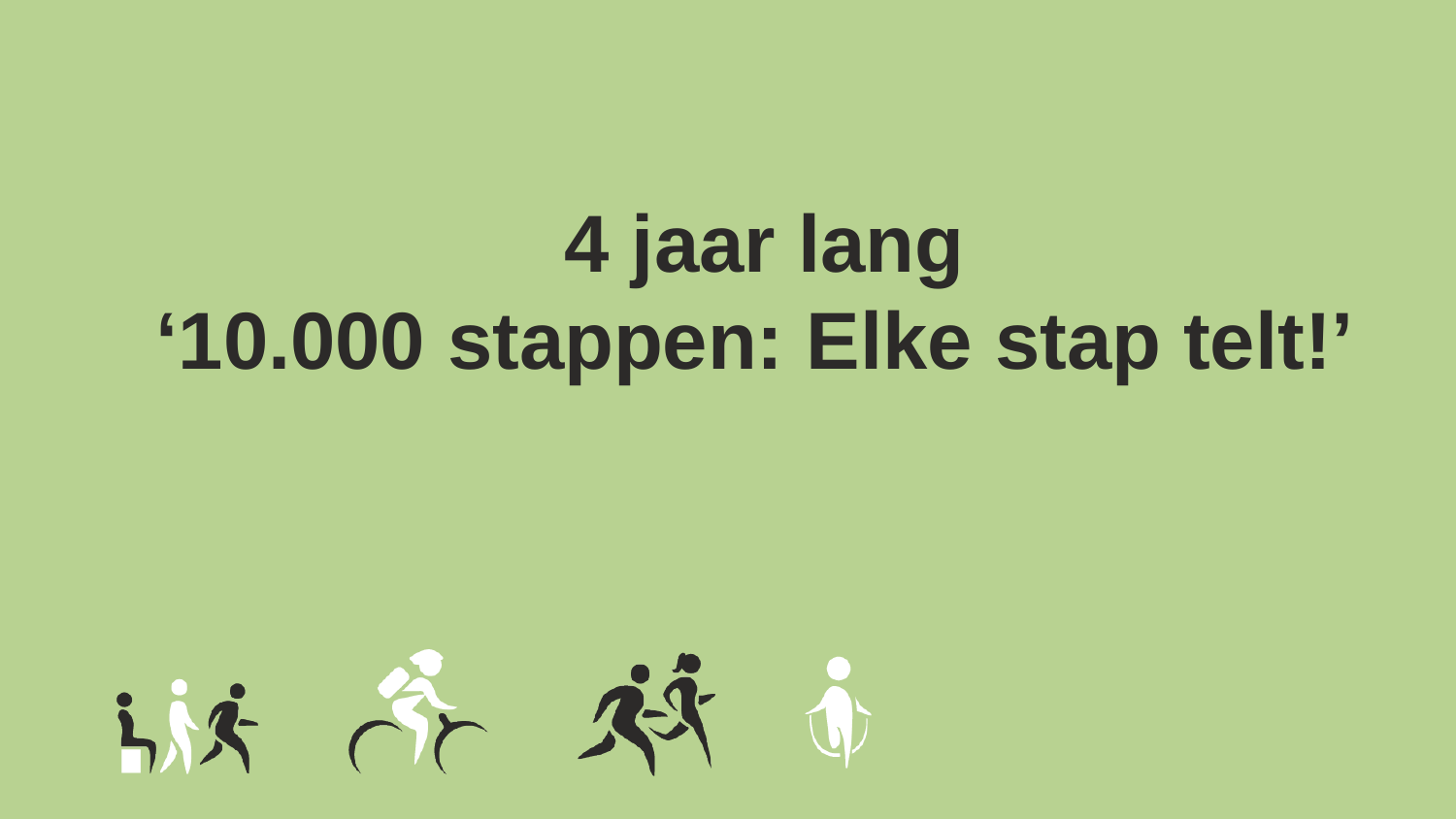

4 jaar lang
‘10.000 stappen: Elke stap telt!’